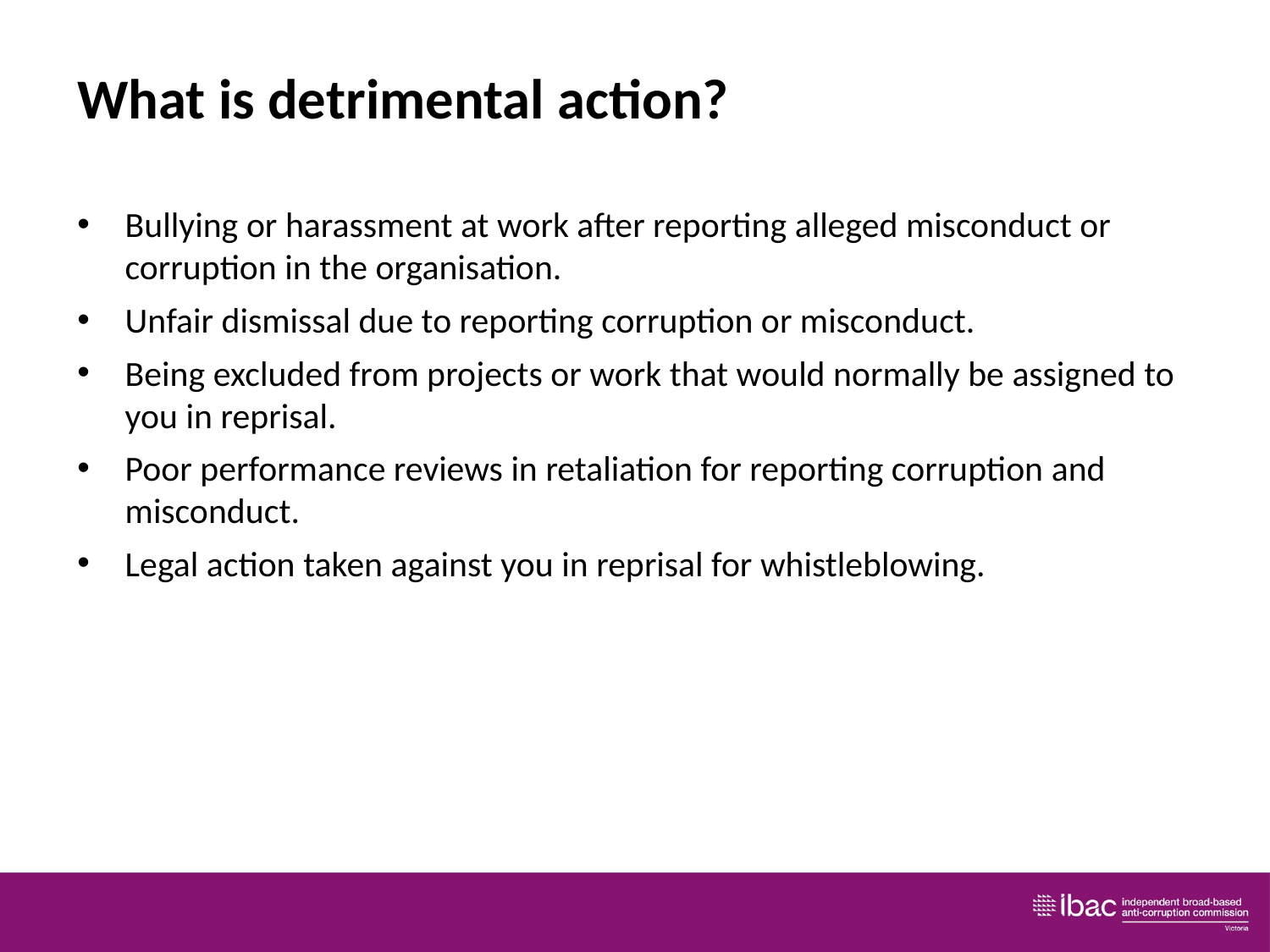

What is detrimental action?
Bullying or harassment at work after reporting alleged misconduct or corruption in the organisation.
Unfair dismissal due to reporting corruption or misconduct.
Being excluded from projects or work that would normally be assigned to you in reprisal.
Poor performance reviews in retaliation for reporting corruption and misconduct.
Legal action taken against you in reprisal for whistleblowing.